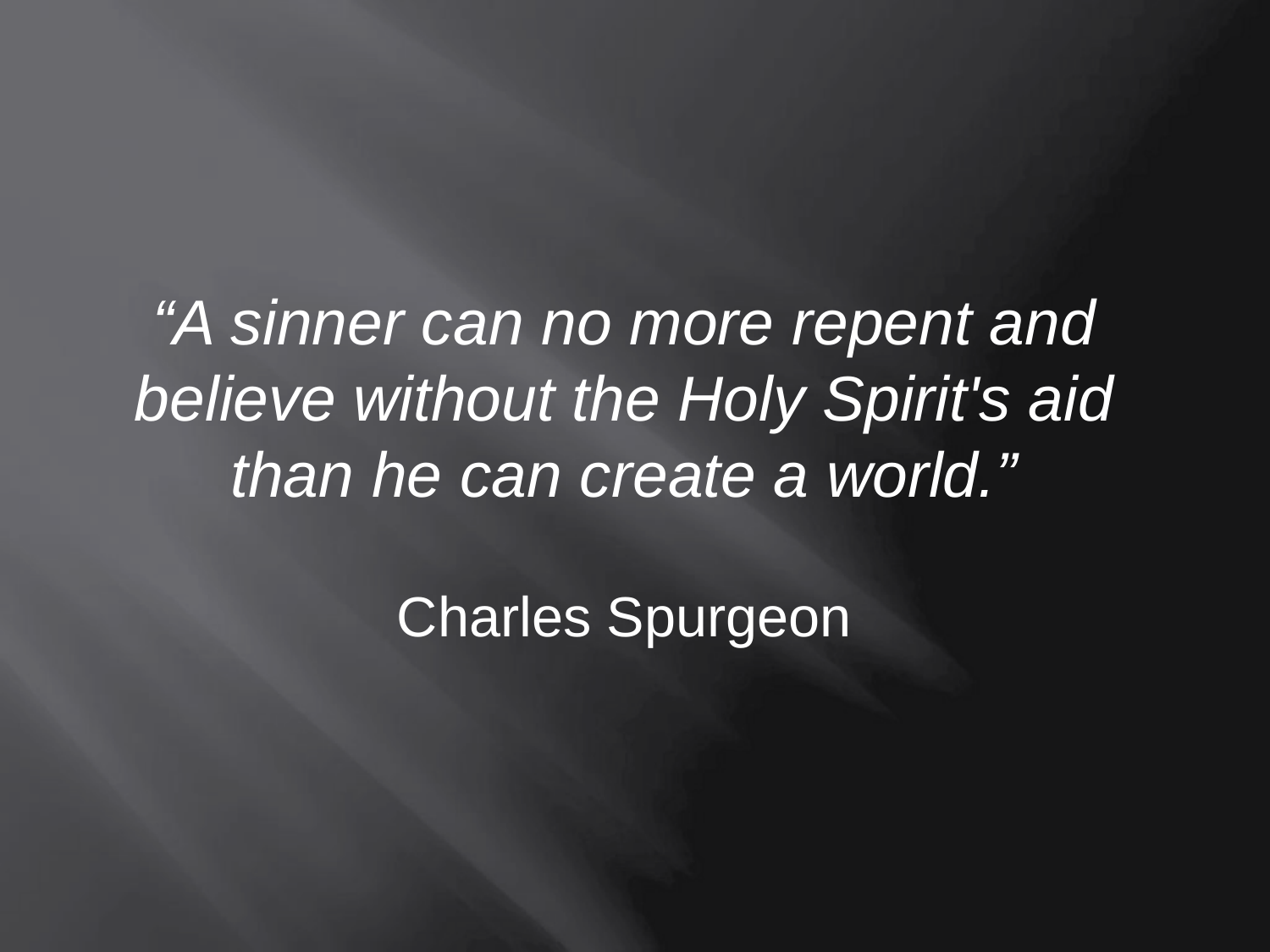

“A sinner can no more repent and believe without the Holy Spirit's aid than he can create a world.”

Charles Spurgeon